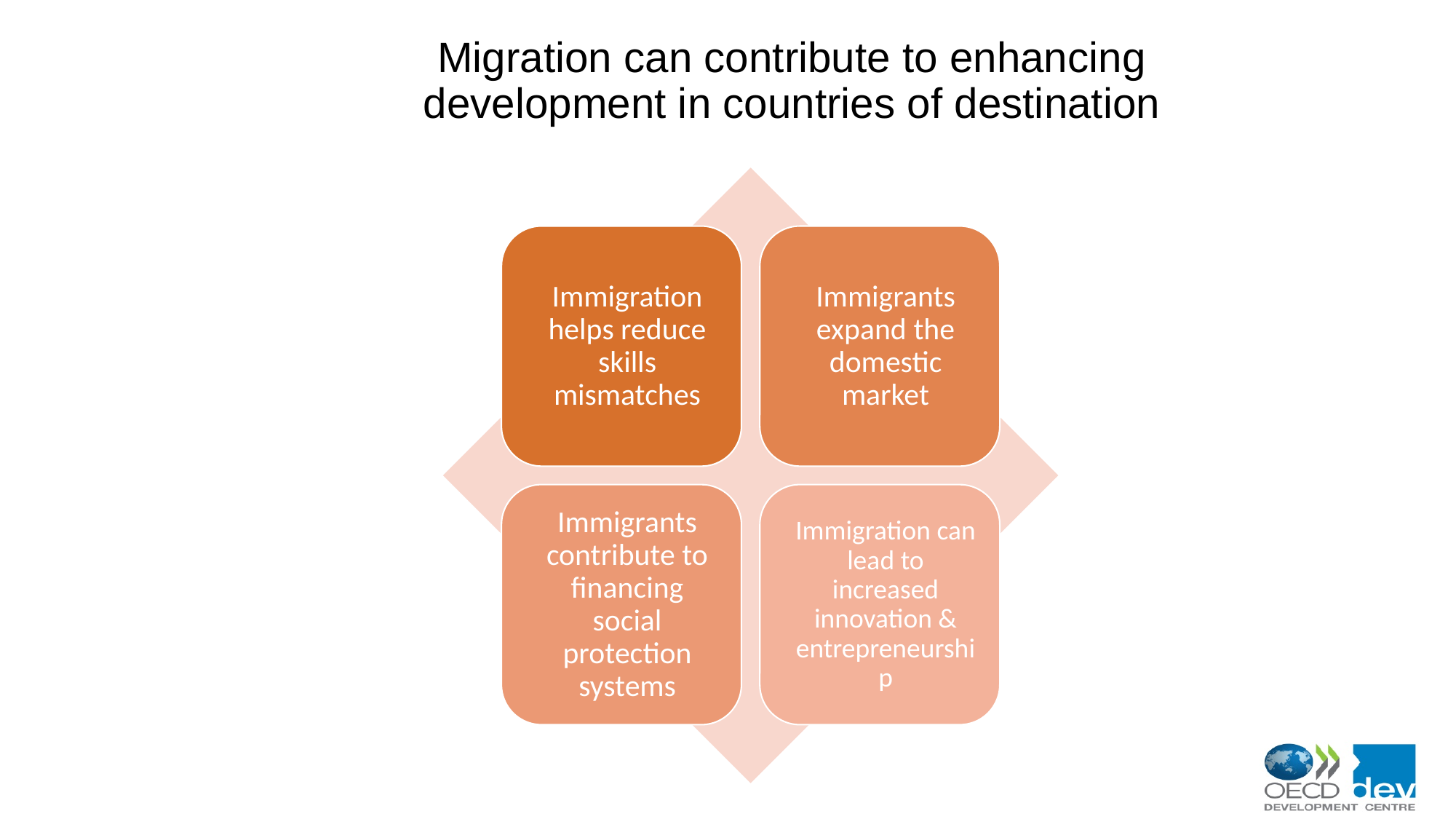

# Migration can contribute to enhancing development in countries of destination
Immigration helps reduce skills mismatches
Immigrants expand the domestic market
Immigrants contribute to financing social protection systems
Immigration can lead to increased innovation & entrepreneurship